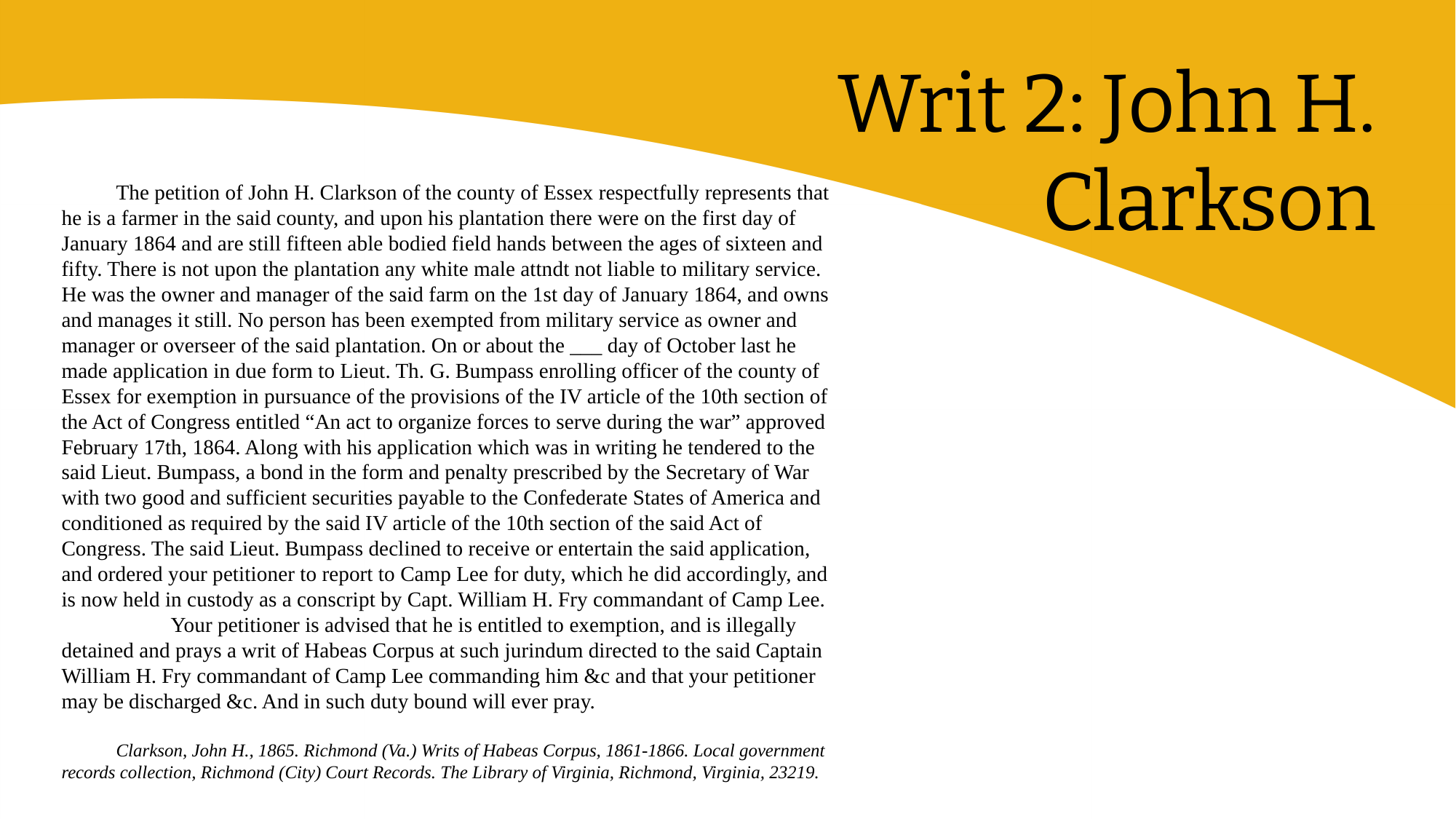

Writ 2: John H. Clarkson
The petition of John H. Clarkson of the county of Essex respectfully represents that he is a farmer in the said county, and upon his plantation there were on the first day of January 1864 and are still fifteen able bodied field hands between the ages of sixteen and fifty. There is not upon the plantation any white male attndt not liable to military service. He was the owner and manager of the said farm on the 1st day of January 1864, and owns and manages it still. No person has been exempted from military service as owner and manager or overseer of the said plantation. On or about the ___ day of October last he made application in due form to Lieut. Th. G. Bumpass enrolling officer of the county of Essex for exemption in pursuance of the provisions of the IV article of the 10th section of the Act of Congress entitled “An act to organize forces to serve during the war” approved February 17th, 1864. Along with his application which was in writing he tendered to the said Lieut. Bumpass, a bond in the form and penalty prescribed by the Secretary of War with two good and sufficient securities payable to the Confederate States of America and conditioned as required by the said IV article of the 10th section of the said Act of Congress. The said Lieut. Bumpass declined to receive or entertain the said application, and ordered your petitioner to report to Camp Lee for duty, which he did accordingly, and is now held in custody as a conscript by Capt. William H. Fry commandant of Camp Lee.
	Your petitioner is advised that he is entitled to exemption, and is illegally detained and prays a writ of Habeas Corpus at such jurindum directed to the said Captain William H. Fry commandant of Camp Lee commanding him &c and that your petitioner may be discharged &c. And in such duty bound will ever pray.

Clarkson, John H., 1865. Richmond (Va.) Writs of Habeas Corpus, 1861-1866. Local government records collection, Richmond (City) Court Records. The Library of Virginia, Richmond, Virginia, 23219.